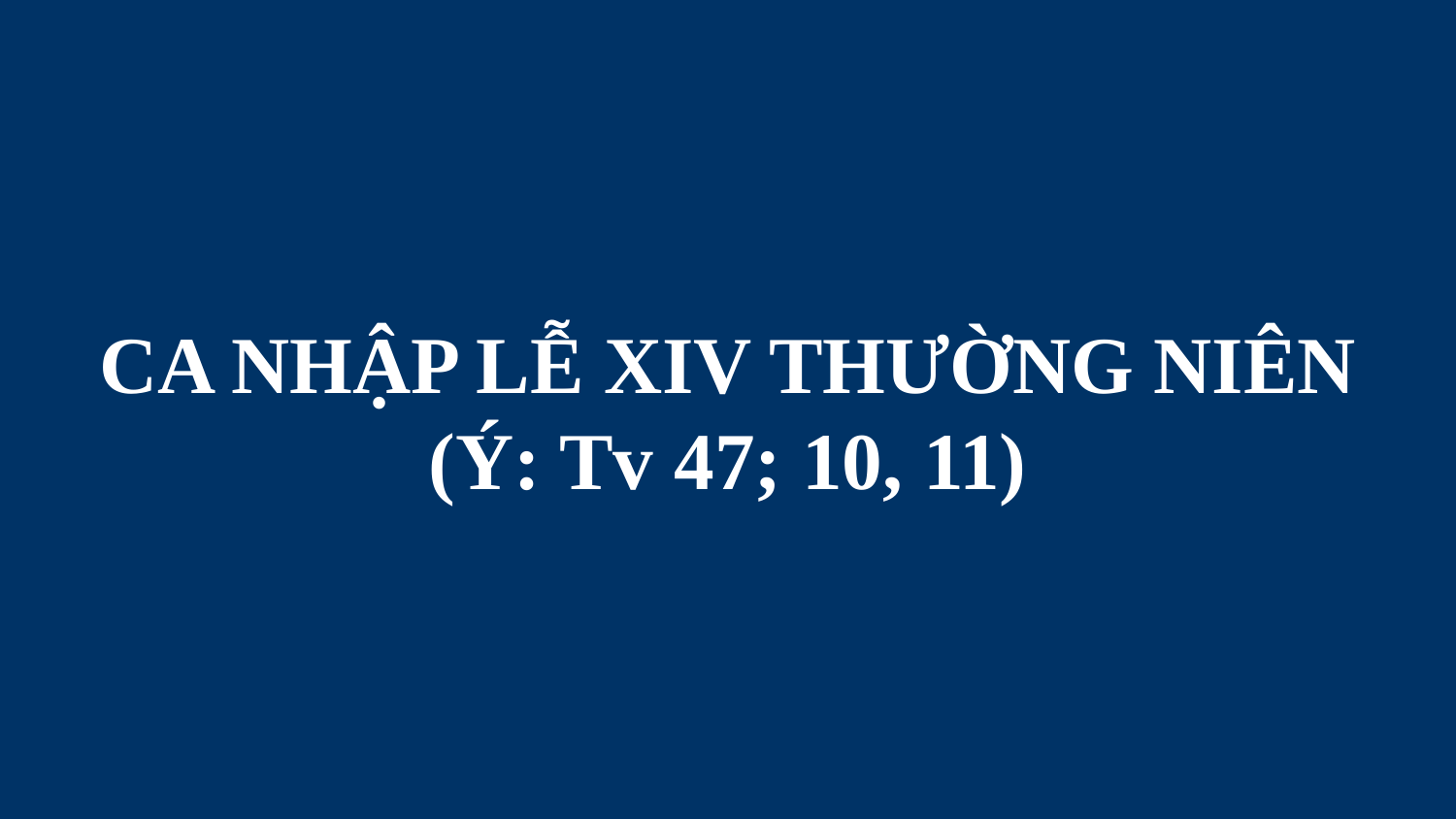

# CA NHẬP LỄ XIV THƯỜNG NIÊN (Ý: Tv 47; 10, 11)